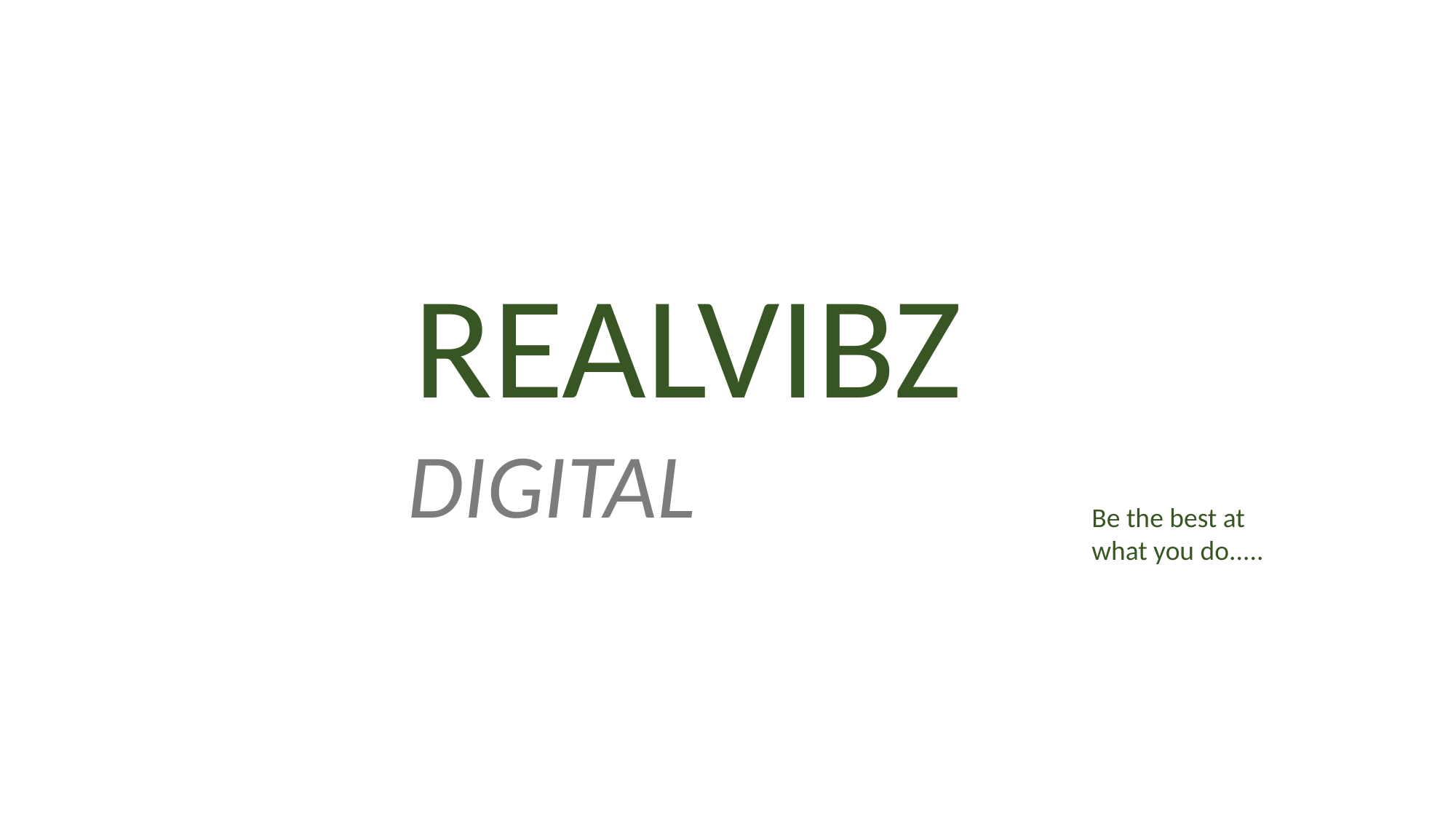

REALVIBZ DIGITAL

Be the best at what you do.....